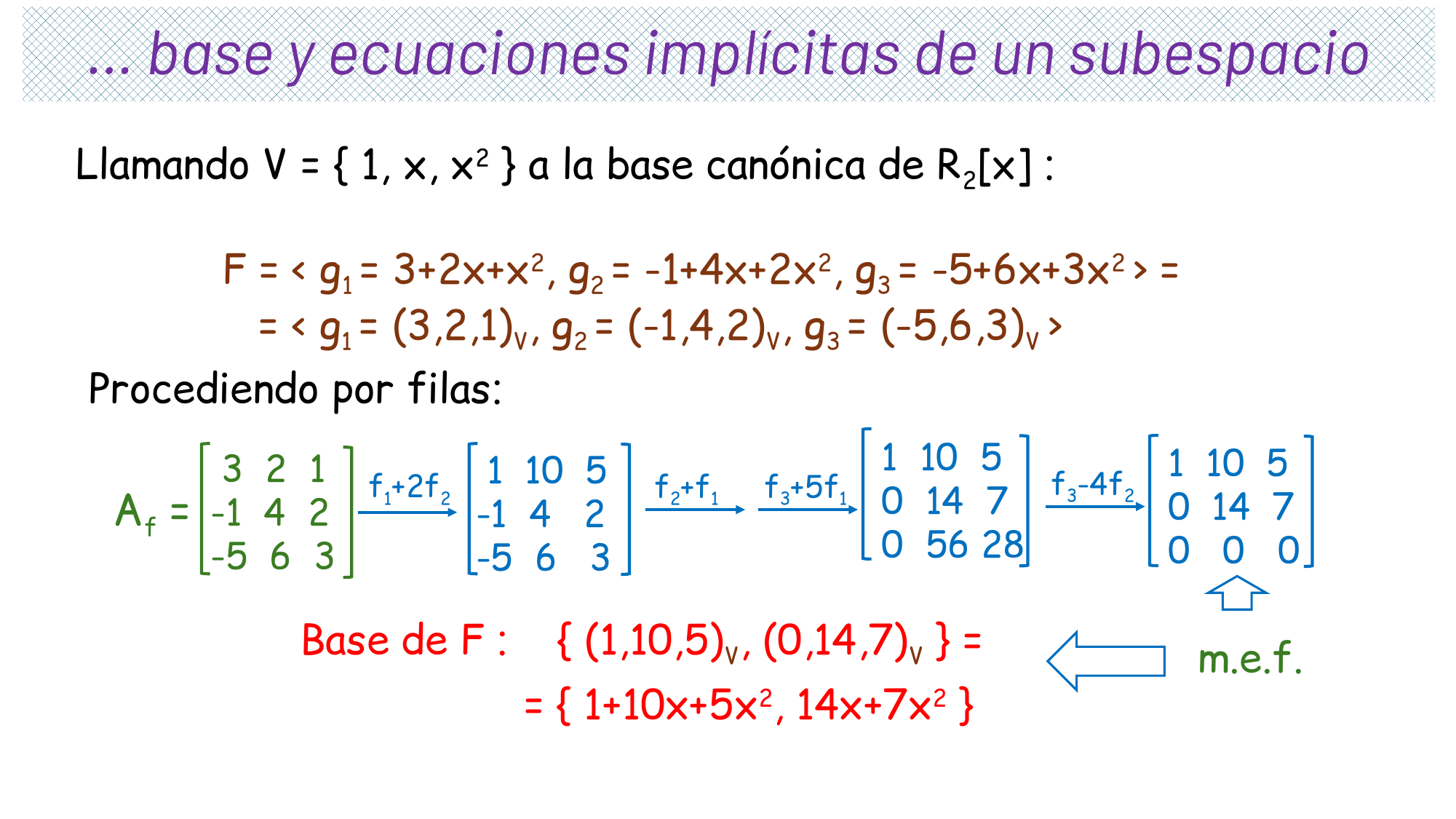

# … base y ecuaciones implícitas de un subespacio
Llamando V = { 1, x, x2 } a la base canónica de R2[x] :

            F = < g1 = 3+2x+x2, g2 = -1+4x+2x2, g3 = -5+6x+3x2 > =
               = < g1 = (3,2,1)V, g2 = (-1,4,2)V, g3 = (-5,6,3)V >

Procediendo por filas:
  1  10  5
  0  14  7
  0  56 28

  1  10  5
  0  14  7
  0   0   0

  3  2  1
 -1  4  2
 -5  6  3

  1  10  5
 -1  4   2
 -5  6   3

f3-4f2
f1+2f2
f2+f1
f3+5f1
Af =

Base de F :    { (1,10,5)V, (0,14,7)V } =
m.e.f.

= { 1+10x+5x2, 14x+7x2 }